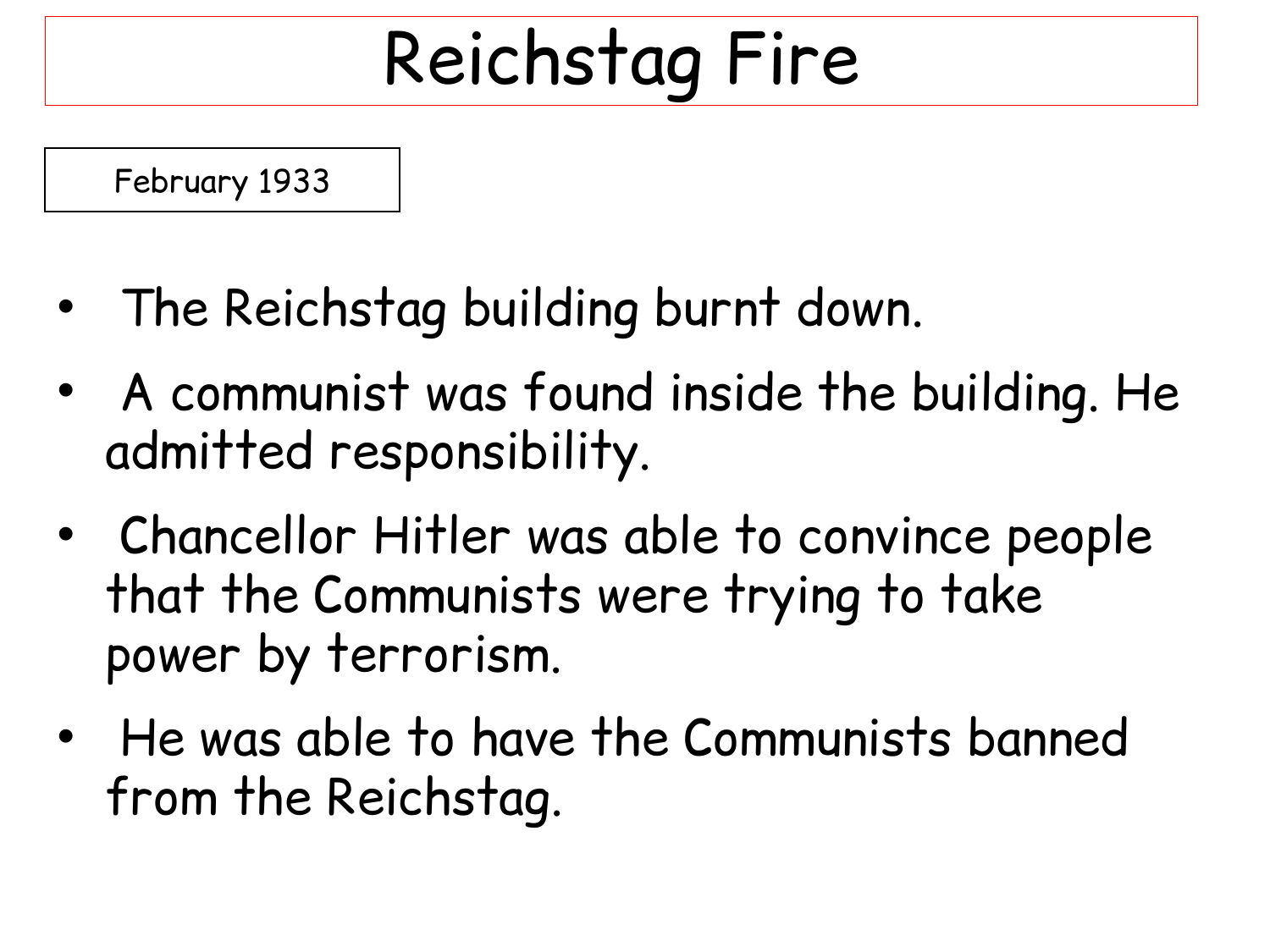

Reichstag Fire
February 1933
 The Reichstag building burnt down.
 A communist was found inside the building. He admitted responsibility.
 Chancellor Hitler was able to convince people that the Communists were trying to take power by terrorism.
 He was able to have the Communists banned from the Reichstag.